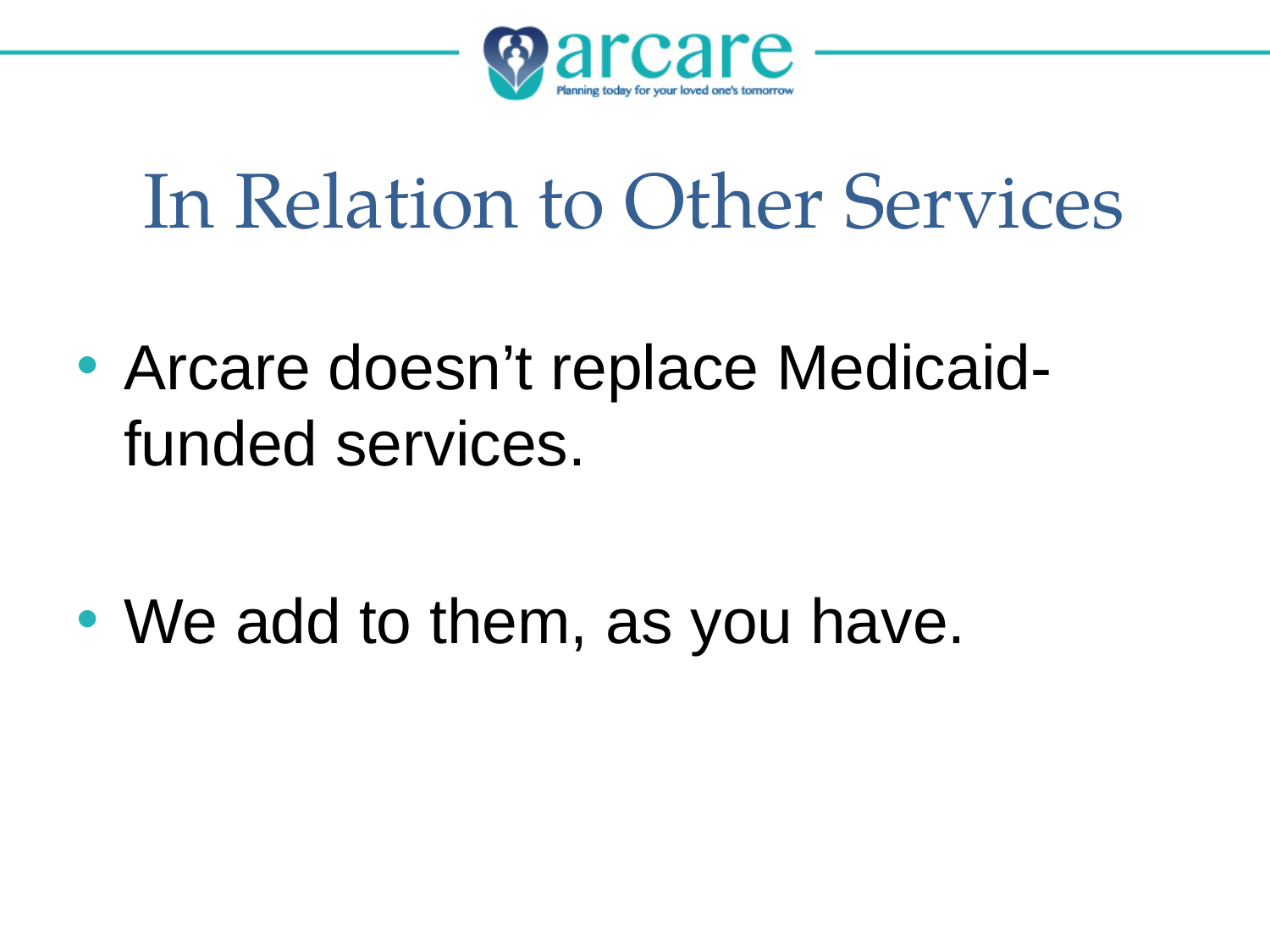

# In Relation to Other Services
Arcare doesn’t replace Medicaid-funded services.

We add to them, as you have.